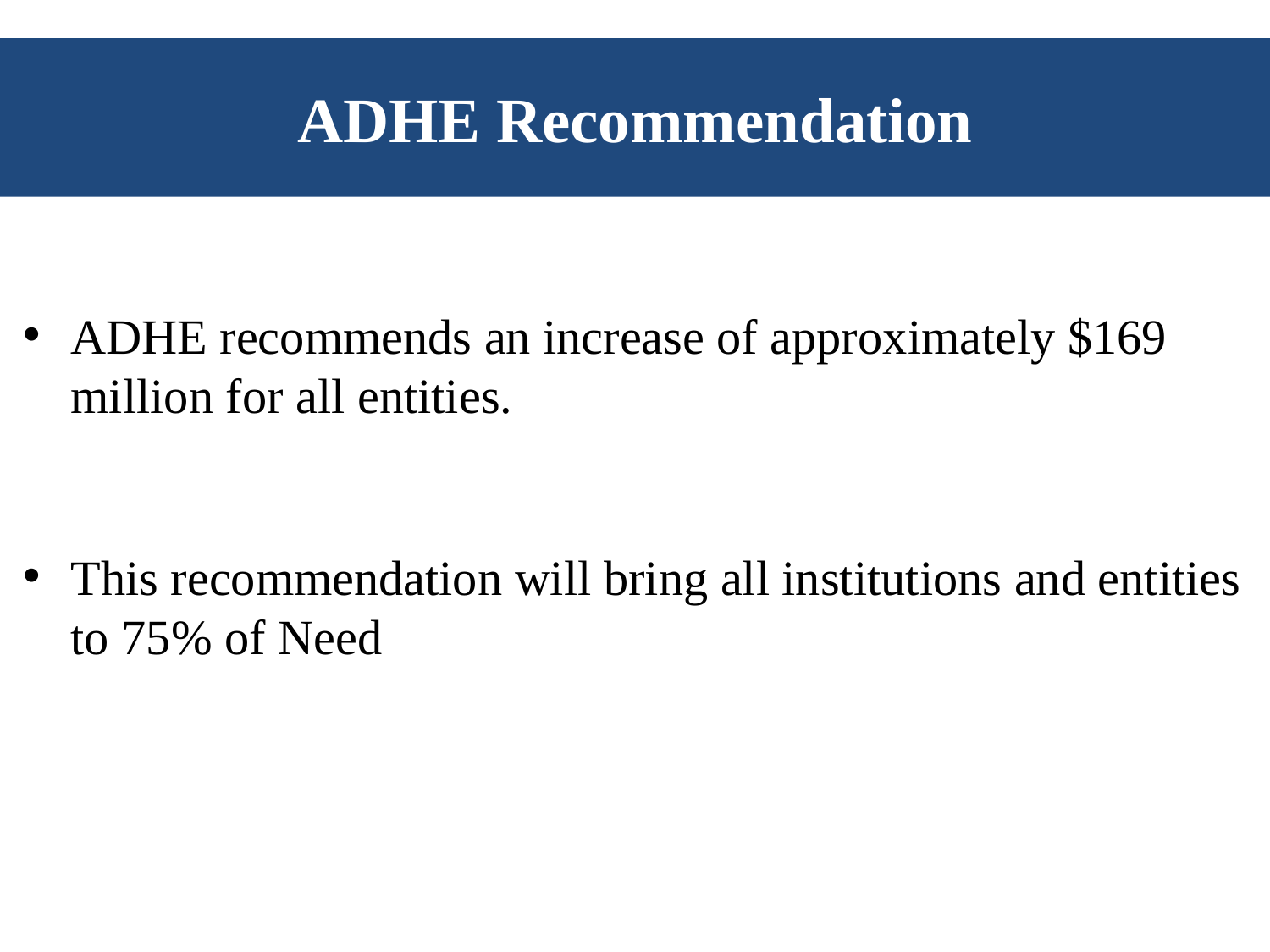

# ADHE Recommendation

ADHE recommends an increase of approximately $169 million for all entities.

This recommendation will bring all institutions and entities to 75% of Need